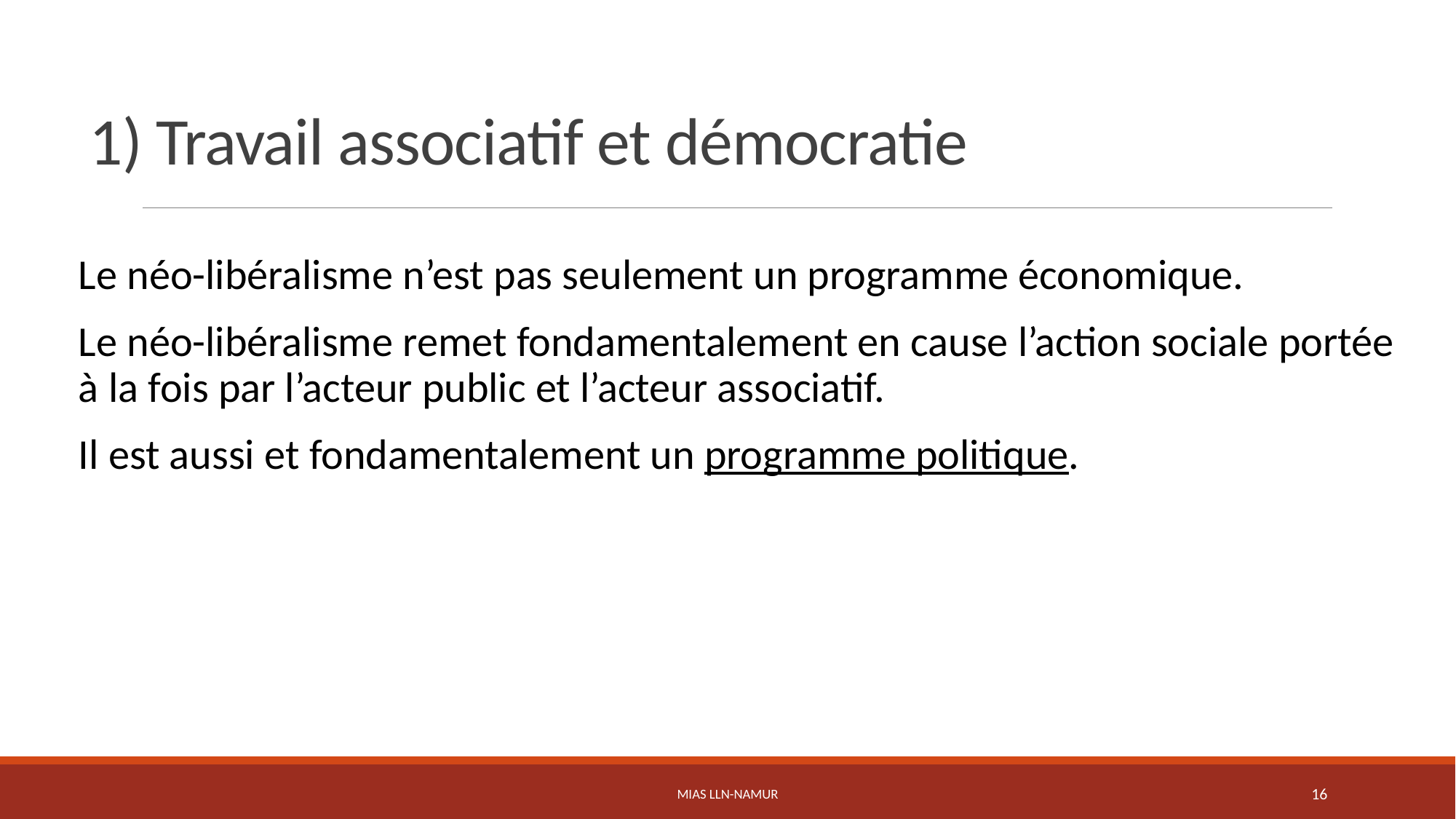

# 1) Travail associatif et démocratie
Le néo-libéralisme n’est pas seulement un programme économique.
Le néo-libéralisme remet fondamentalement en cause l’action sociale portée à la fois par l’acteur public et l’acteur associatif.
Il est aussi et fondamentalement un programme politique.

MIAS LLN-Namur
16